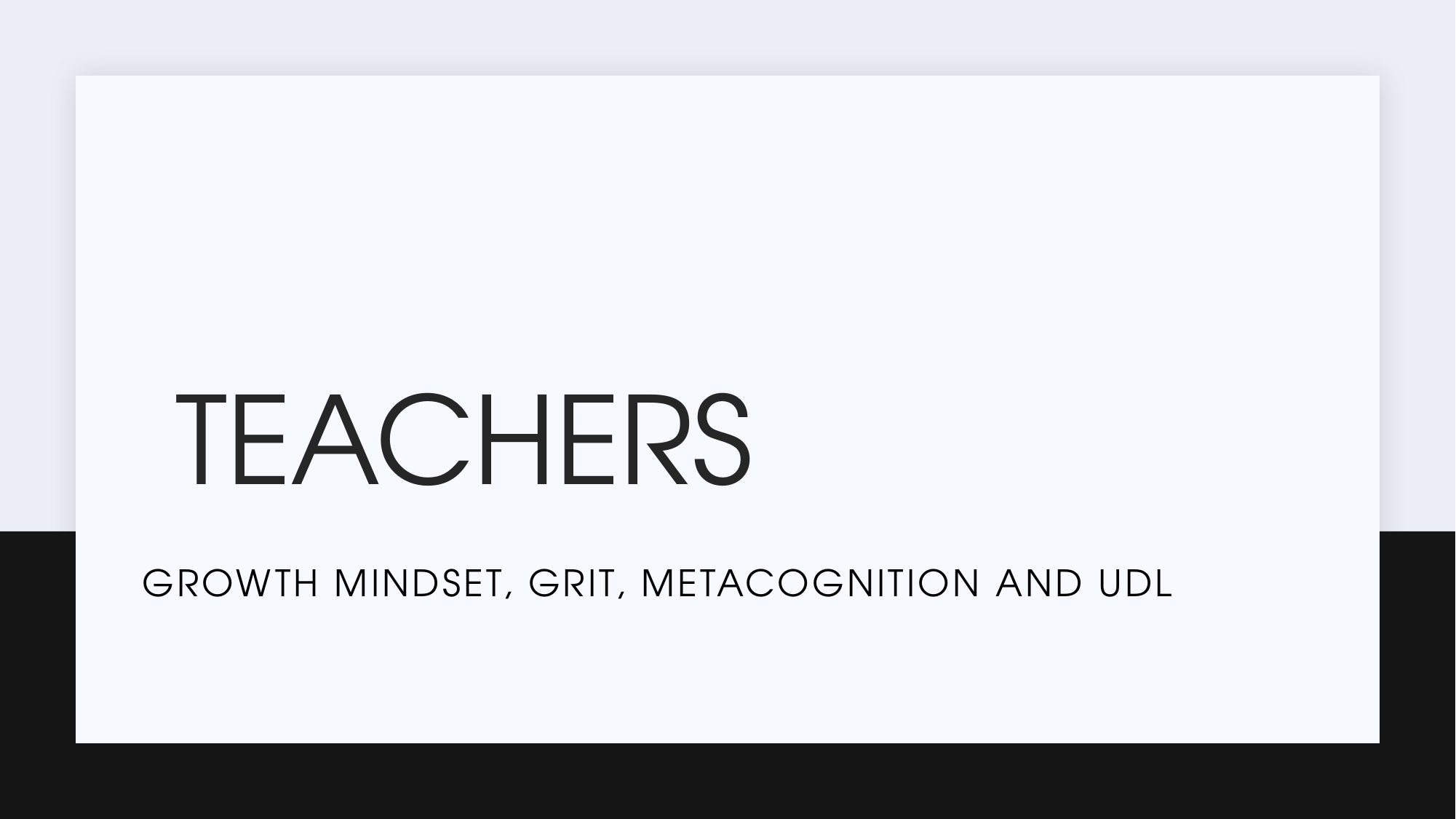

# Teachers
Growth Mindset, grit, Metacognition and UDL